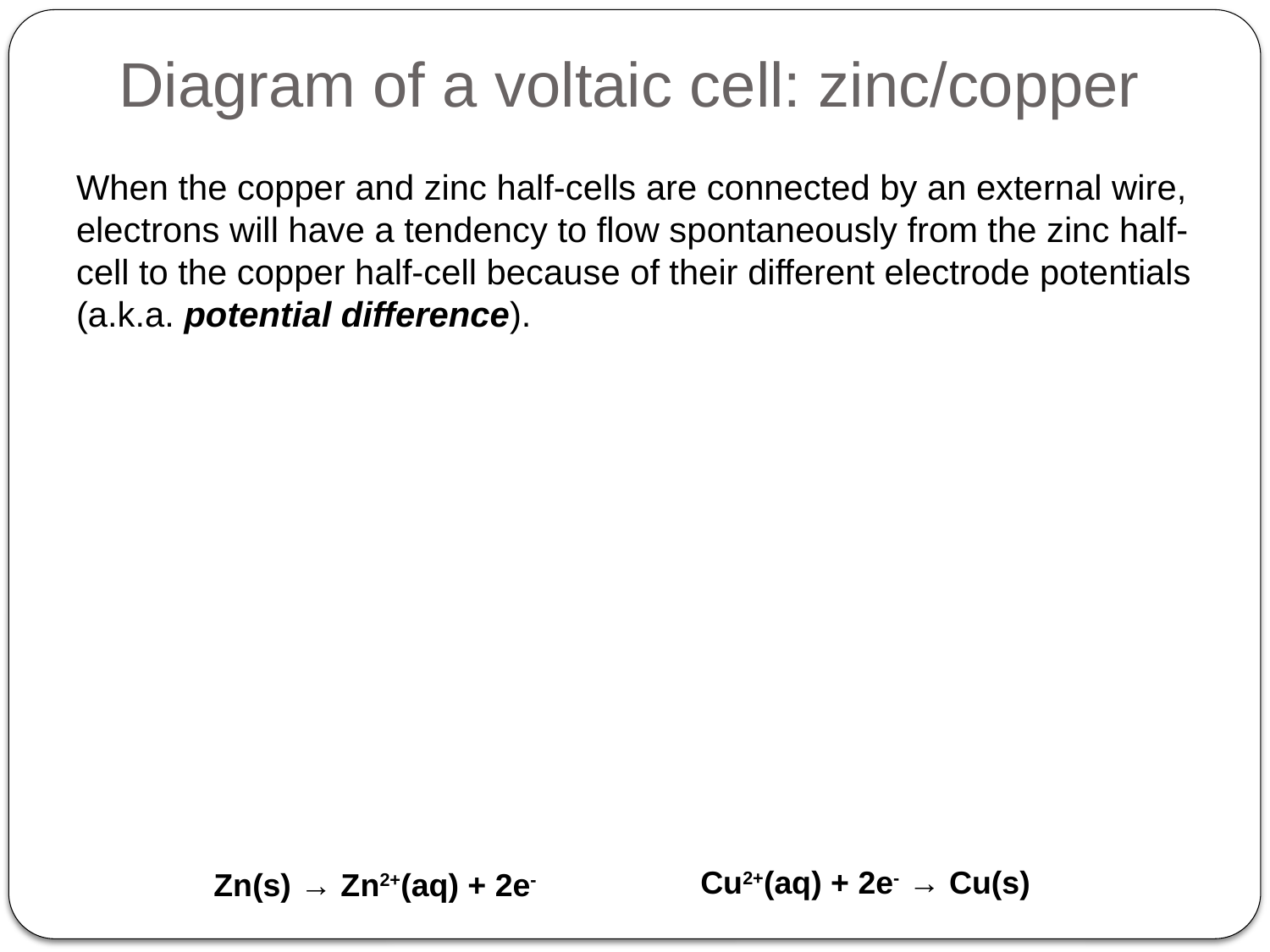

# Diagram of a voltaic cell: zinc/copper
When the copper and zinc half-cells are connected by an external wire, electrons will have a tendency to flow spontaneously from the zinc half-cell to the copper half-cell because of their different electrode potentials (a.k.a. potential difference).

Cu2+(aq) + 2e- → Cu(s)
Zn(s) → Zn2+(aq) + 2e-